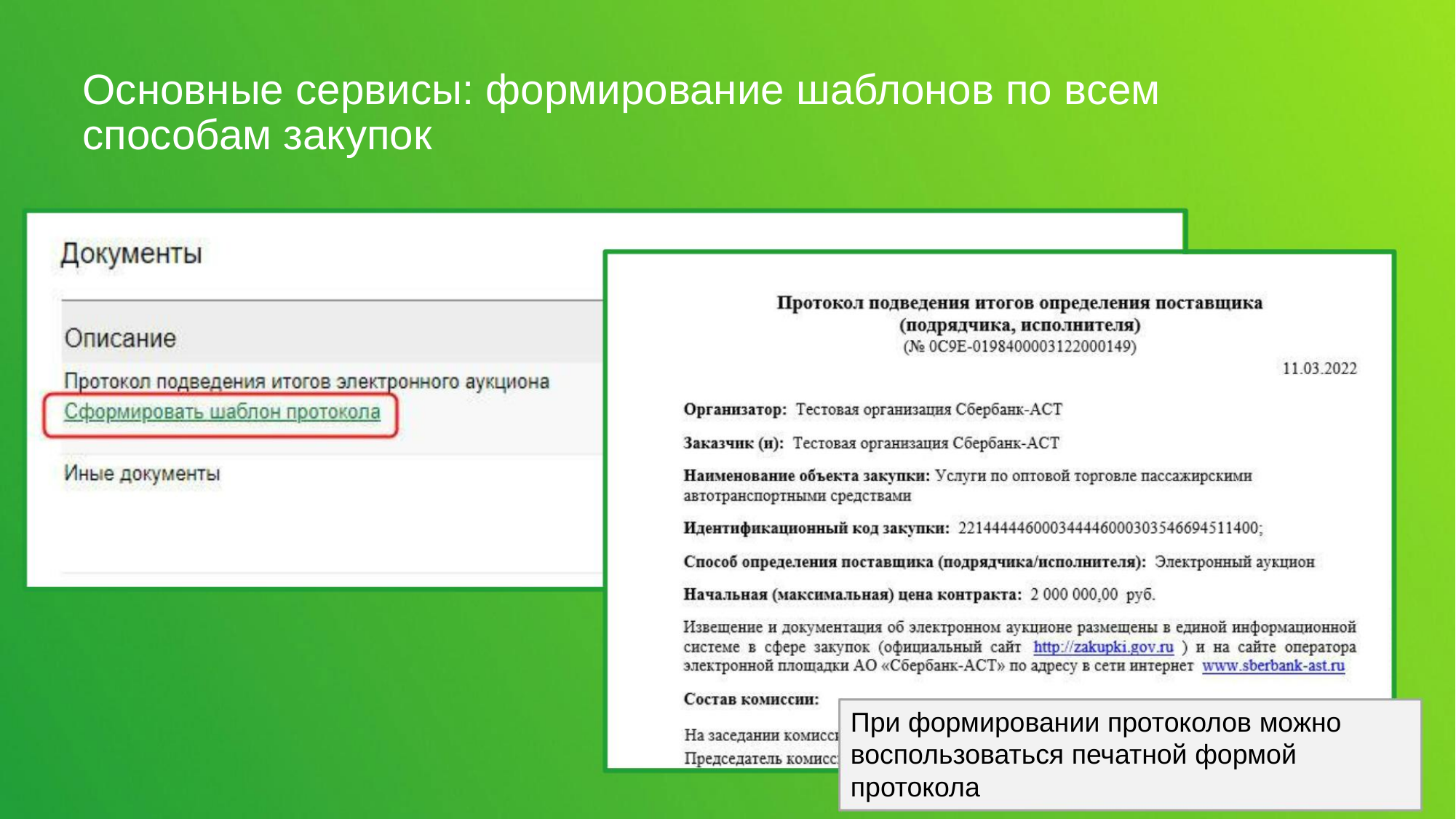

Основные сервисы: формирование шаблонов по всем
способам закупок
При формировании протоколов можно
воспользоваться печатной формой
протокола